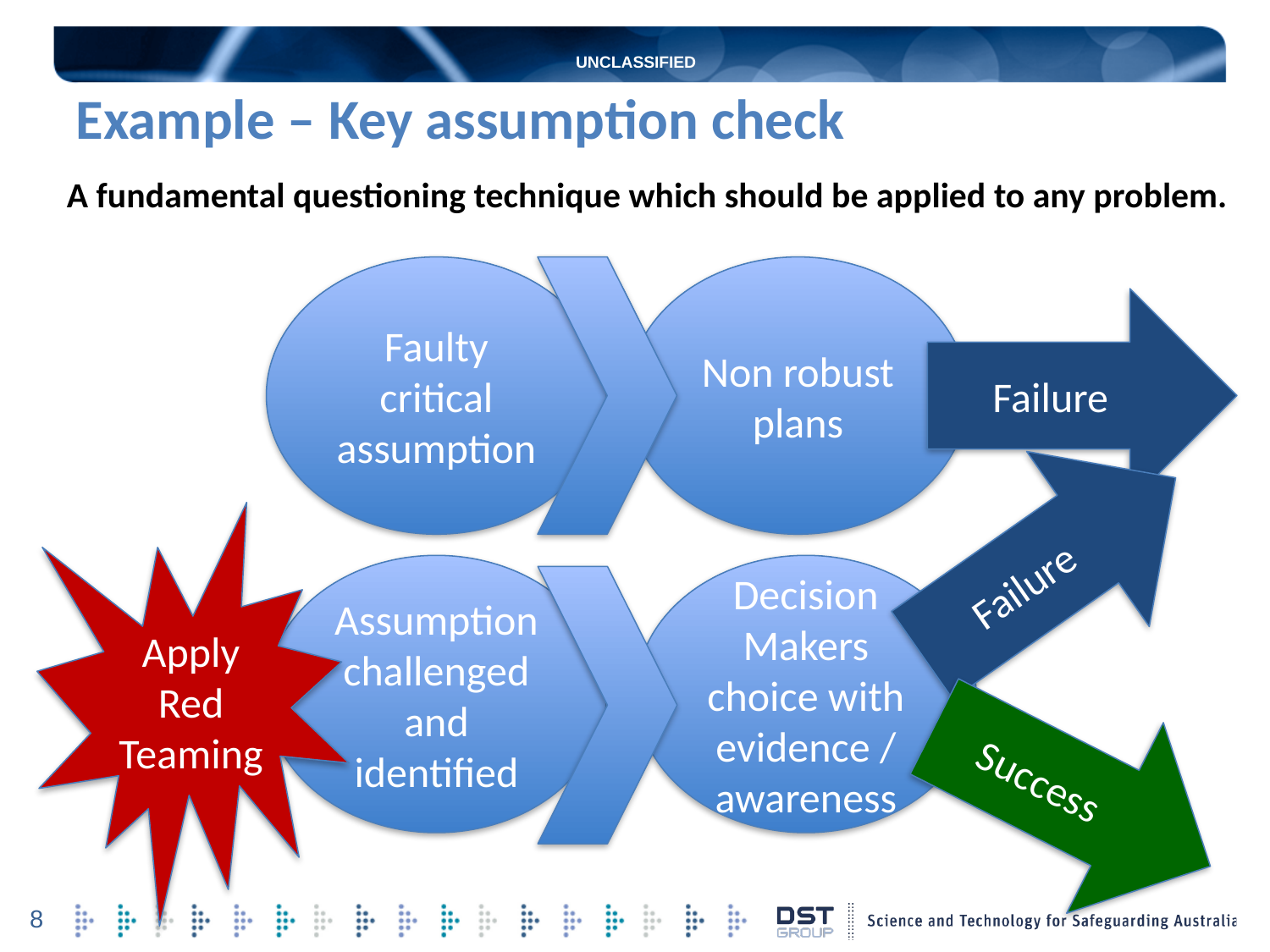

UNCLASSIFIED
# Example – Key assumption check
A fundamental questioning technique which should be applied to any problem.
Failure
Faulty critical assumption

Non robust plans
Failure
Apply Red Teaming
Assumption challenged and identified
Decision Makers choice with evidence / awareness

Success